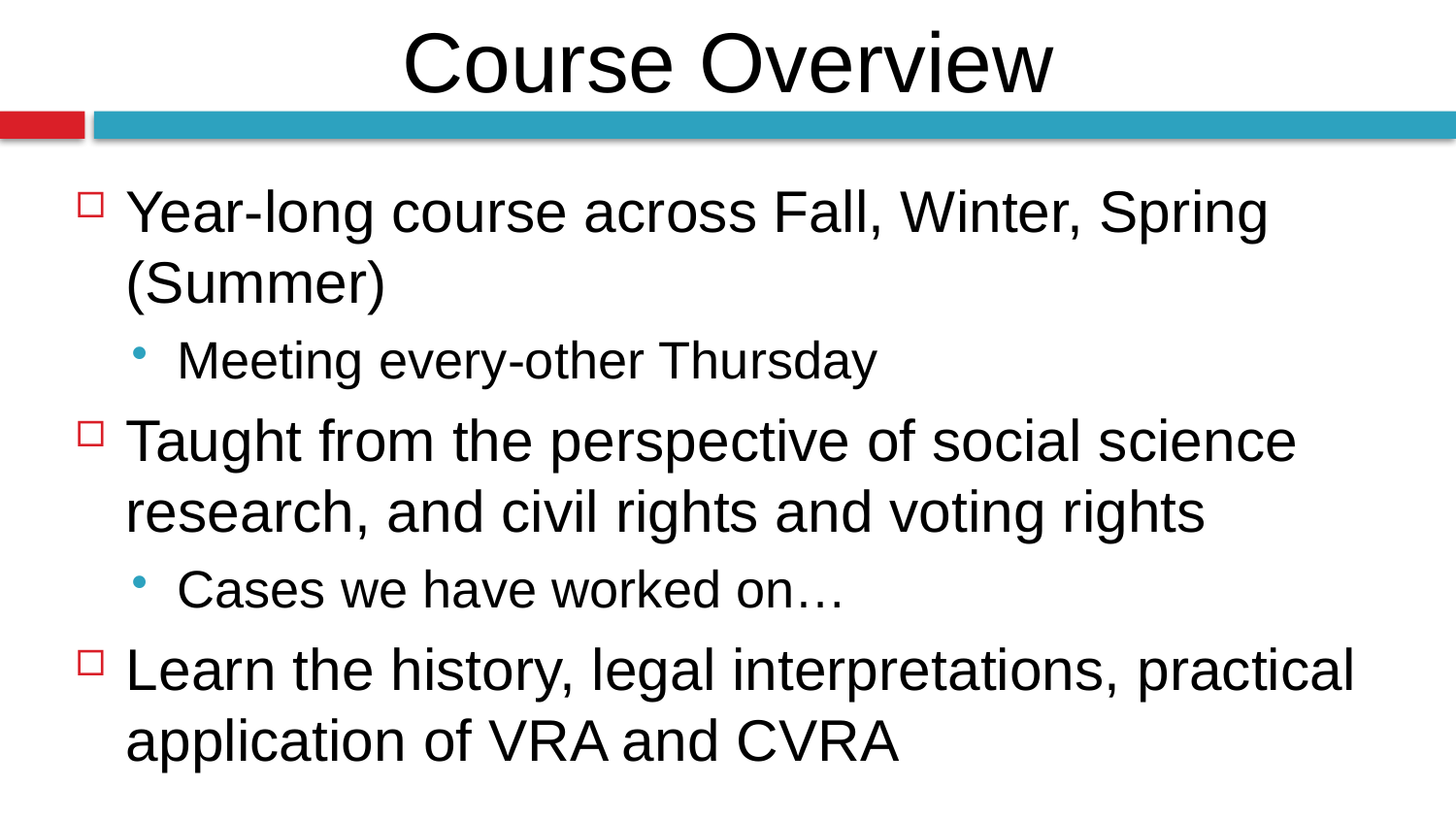

Course Overview

Year-long course across Fall, Winter, Spring (Summer)
Meeting every-other Thursday
Taught from the perspective of social science research, and civil rights and voting rights
Cases we have worked on…
Learn the history, legal interpretations, practical application of VRA and CVRA